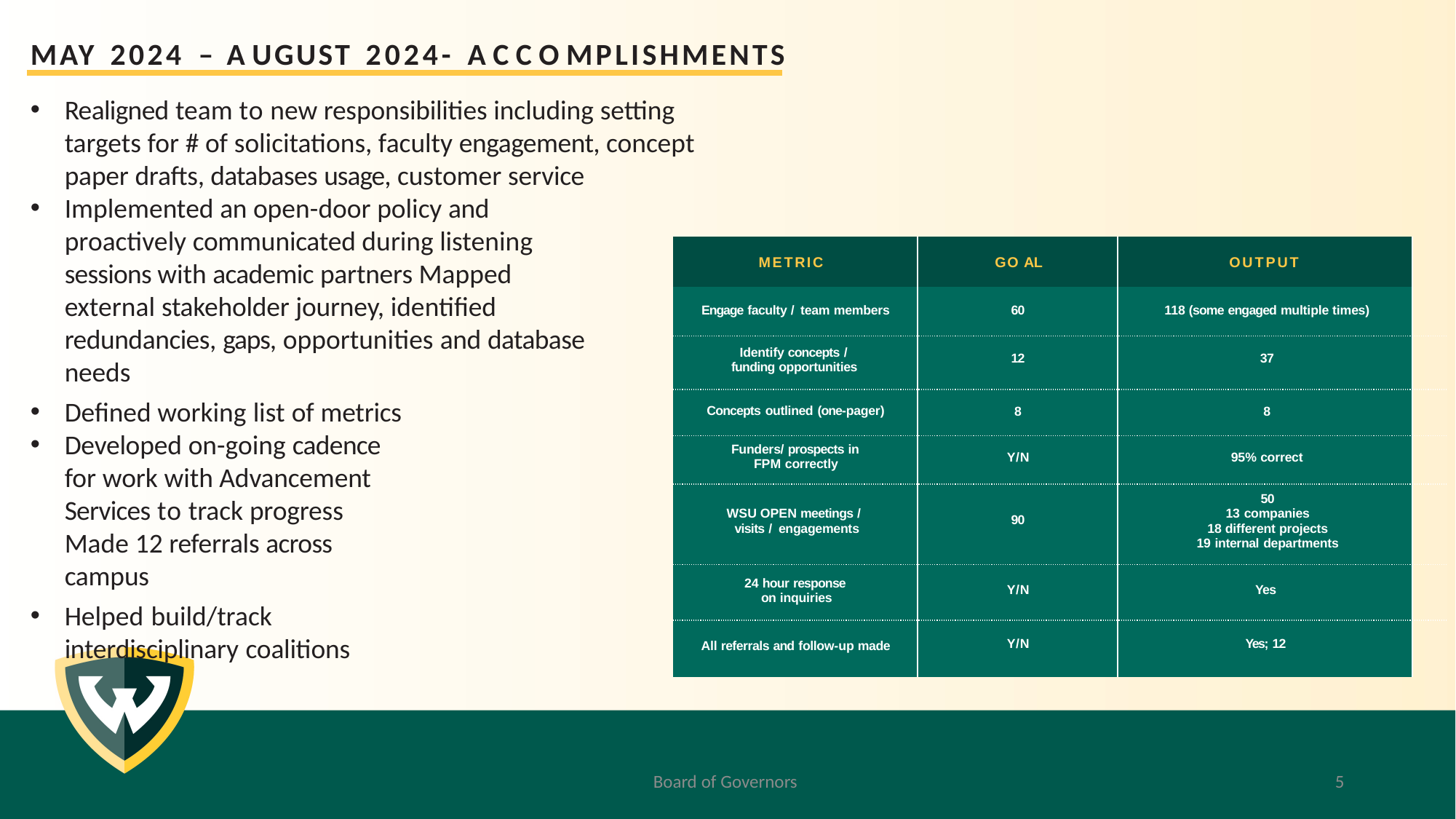

MAY 2024 – A UGUST 2024- A C C O MPLISHMENTS

Realigned team to new responsibilities including setting targets for # of solicitations, faculty engagement, concept paper drafts, databases usage, customer service
Implemented an open-door policy and proactively communicated during listening sessions with academic partners Mapped external stakeholder journey, identified redundancies, gaps, opportunities and database needs
Defined working list of metrics
Developed on-going cadence  for work with Advancement Services to track progress Made 12 referrals across campus
Helped build/track interdisciplinary coalitions
| METRIC | GO AL | OUTPUT |  |
| --- | --- | --- | --- |
| Engage faculty / team members | 60 | 118 (some engaged multiple times) |  |
| Identify concepts / funding opportunities | 12 | 37 |  |
| Concepts outlined (one-pager) | 8 | 8 |  |
| Funders/ prospects in FPM correctly | Y/N | 95% correct |  |
| WSU OPEN meetings / visits / engagements | 90 | 50 13 companies 18 different projects 19 internal departments |  |
| 24 hour response on inquiries | Y/N | Yes |  |
| All referrals and follow-up made | Y/N | Yes; 12 |  |

Board of Governors
5